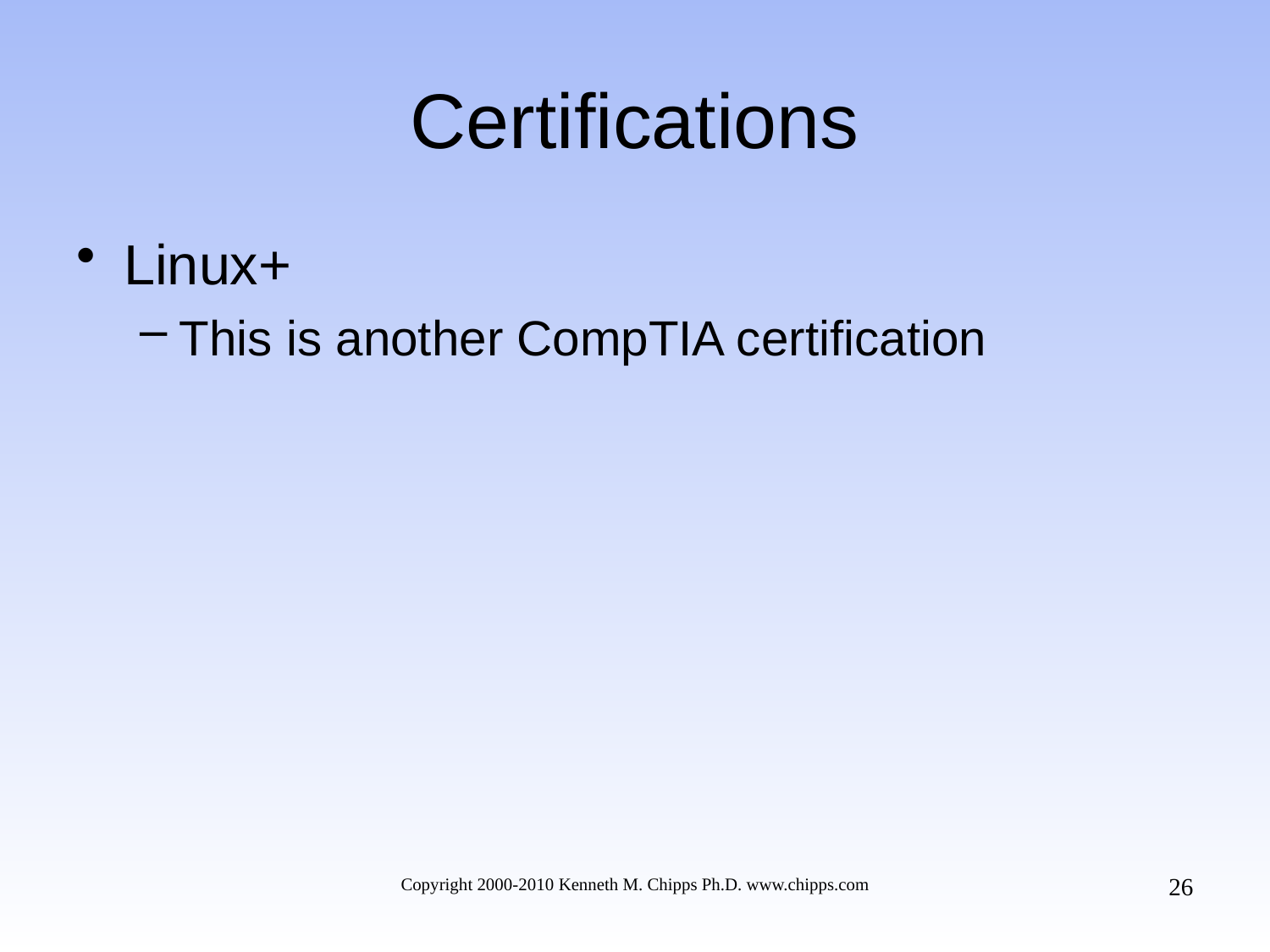

# Certifications
Linux+
This is another CompTIA certification
26
Copyright 2000-2010 Kenneth M. Chipps Ph.D. www.chipps.com